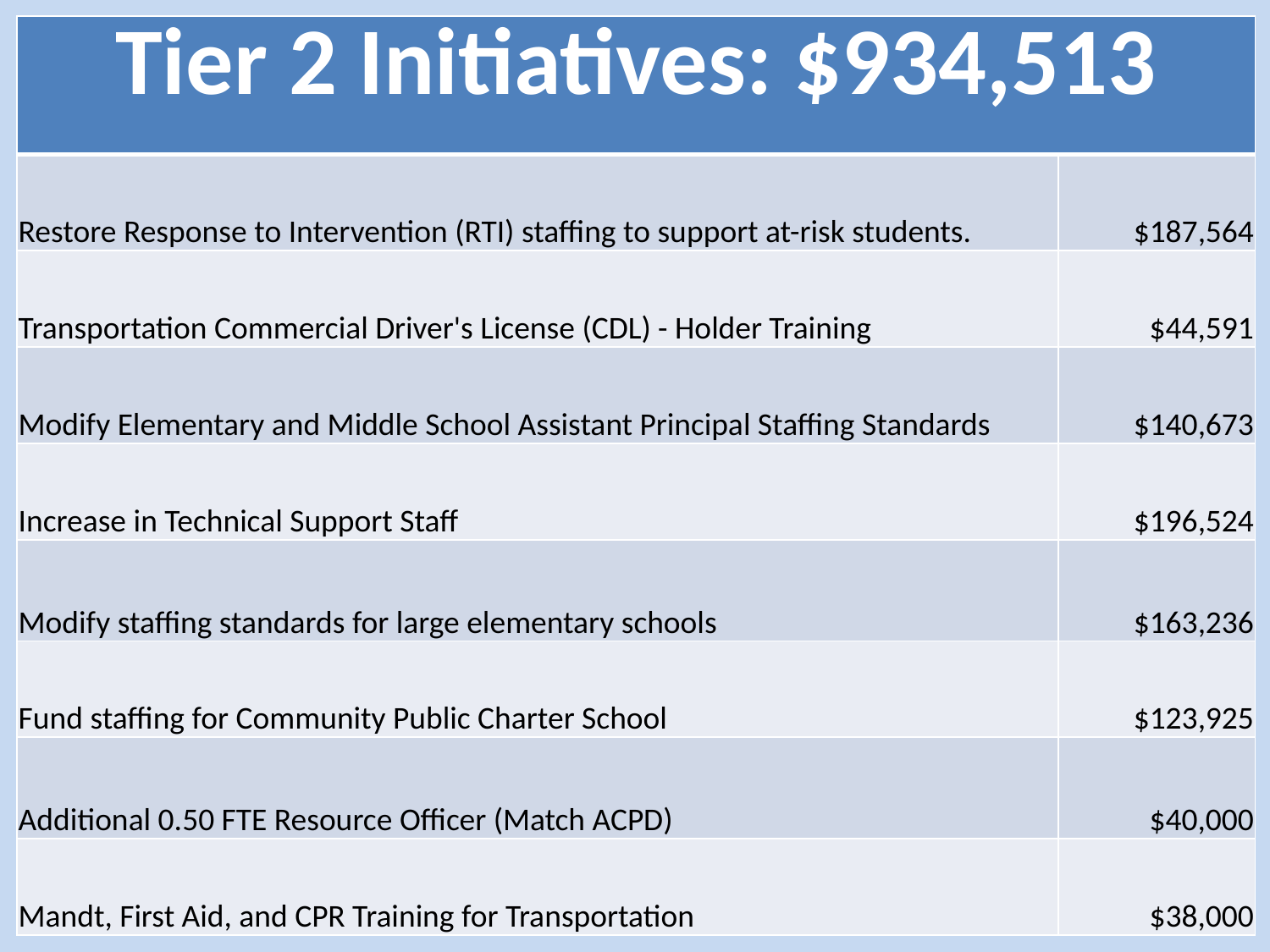

| Tier 2 Initiatives: $934,513 |  |
| --- | --- |
| Restore Response to Intervention (RTI) staffing to support at-risk students. | $187,564 |
| Transportation Commercial Driver's License (CDL) - Holder Training | $44,591 |
| Modify Elementary and Middle School Assistant Principal Staffing Standards | $140,673 |
| Increase in Technical Support Staff | $196,524 |
| Modify staffing standards for large elementary schools | $163,236 |
| Fund staffing for Community Public Charter School | $123,925 |
| Additional 0.50 FTE Resource Officer (Match ACPD) | $40,000 |
| Mandt, First Aid, and CPR Training for Transportation | $38,000 |